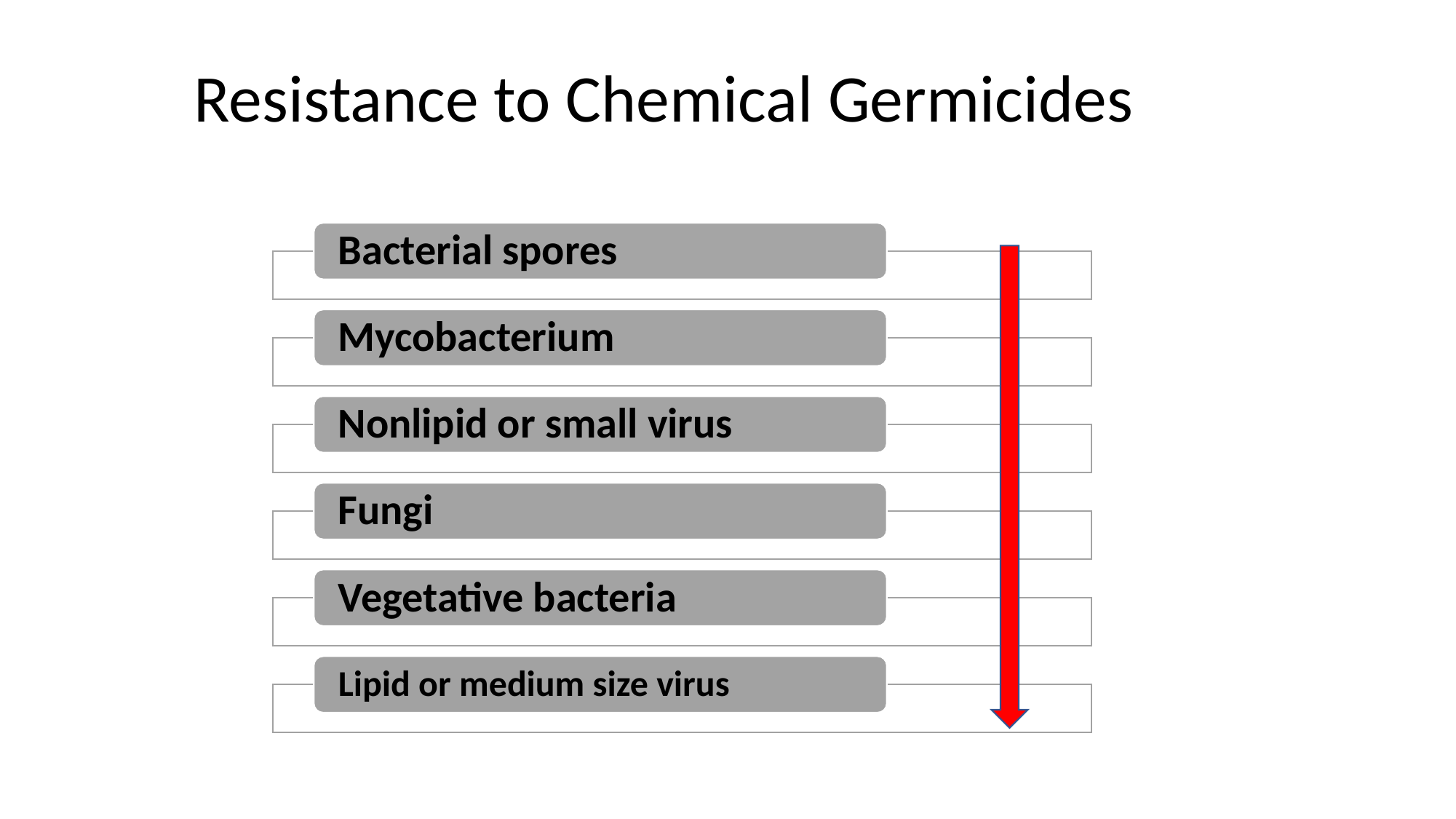

# Resistance to Chemical Germicides
Bacterial spores

Mycobacterium

Nonlipid or small virus

Fungi

Vegetative bacteria

Lipid or medium size virus